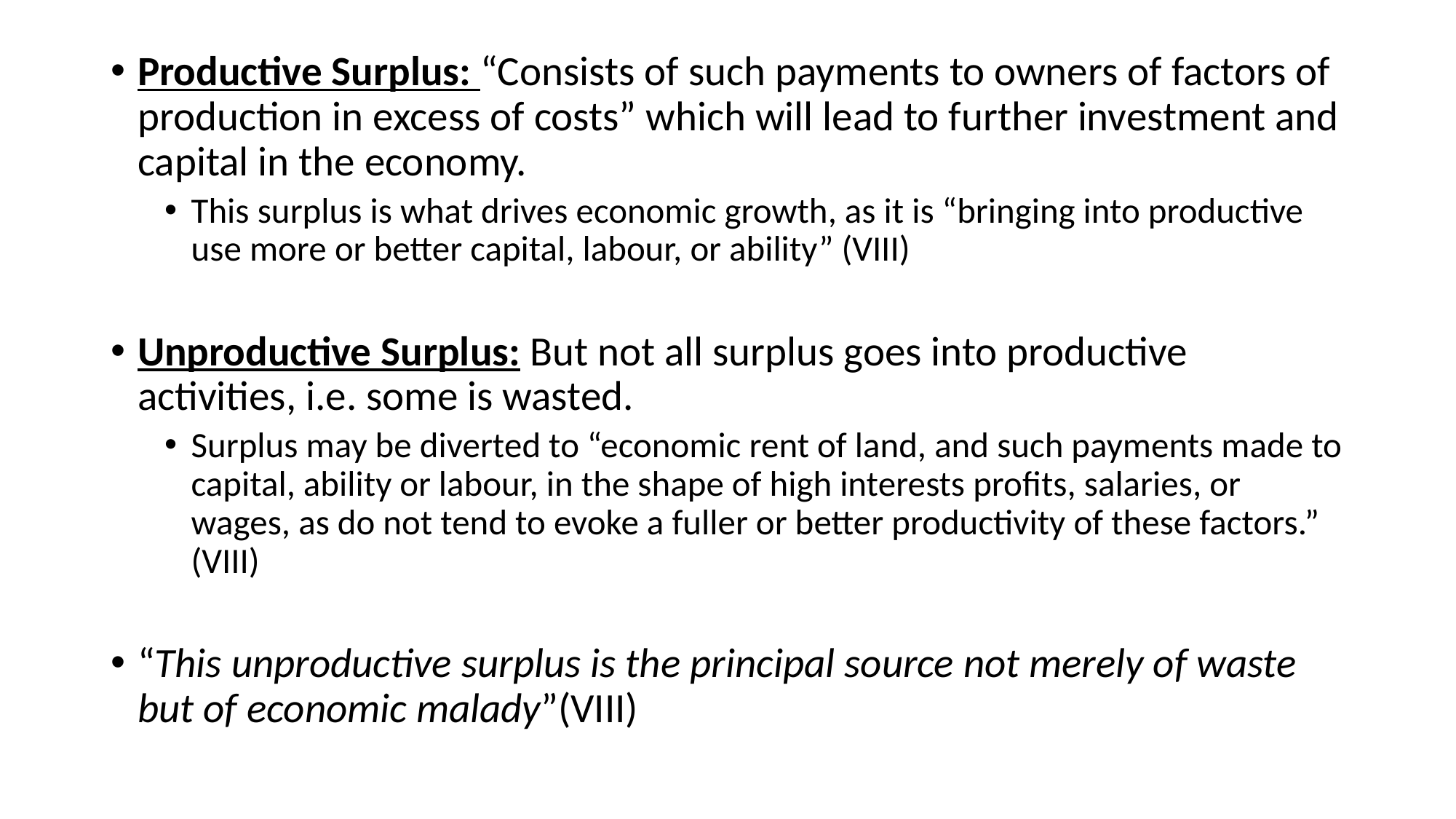

Productive Surplus: “Consists of such payments to owners of factors of production in excess of costs” which will lead to further investment and capital in the economy.
This surplus is what drives economic growth, as it is “bringing into productive use more or better capital, labour, or ability” (VIII)

Unproductive Surplus: But not all surplus goes into productive activities, i.e. some is wasted.
Surplus may be diverted to “economic rent of land, and such payments made to capital, ability or labour, in the shape of high interests profits, salaries, or wages, as do not tend to evoke a fuller or better productivity of these factors.” (VIII)

“This unproductive surplus is the principal source not merely of waste but of economic malady”(VIII)